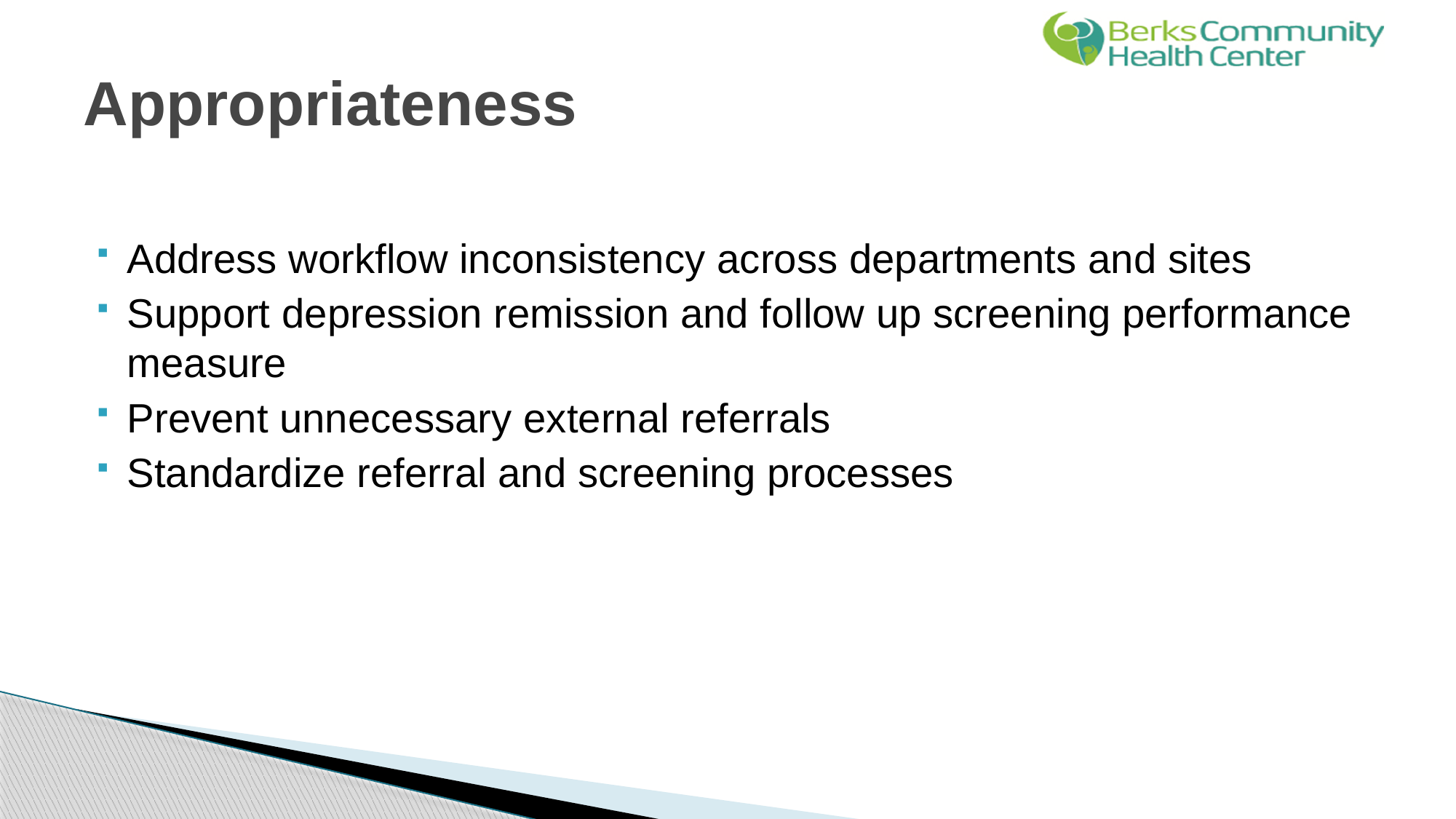

# Appropriateness

Address workflow inconsistency across departments and sites
Support depression remission and follow up screening performance measure
Prevent unnecessary external referrals
Standardize referral and screening processes